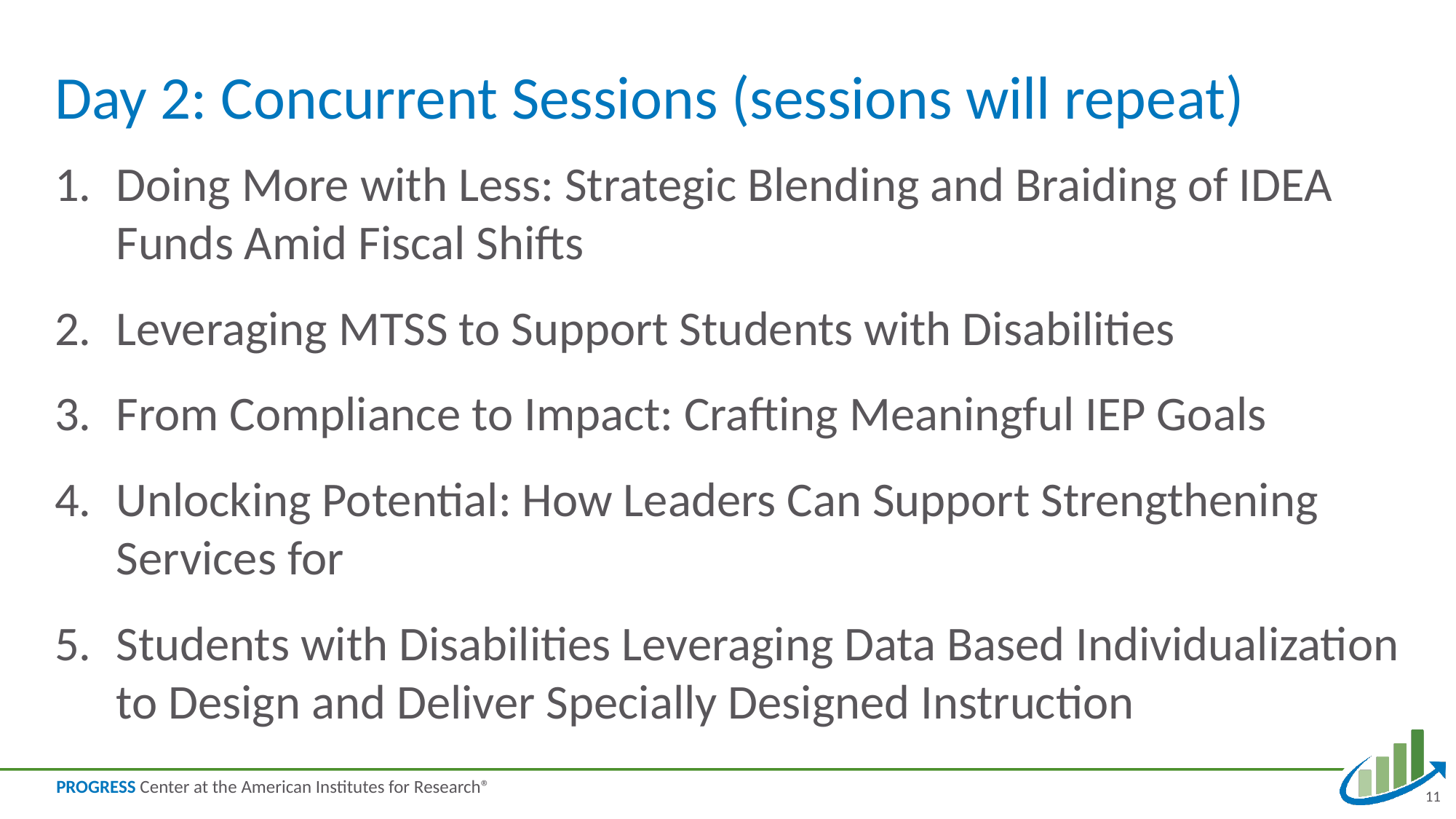

# Day 2: Concurrent Sessions (sessions will repeat)
Doing More with Less: Strategic Blending and Braiding of IDEA Funds Amid Fiscal Shifts
Leveraging MTSS to Support Students with Disabilities
From Compliance to Impact: Crafting Meaningful IEP Goals
Unlocking Potential: How Leaders Can Support Strengthening Services for
Students with Disabilities Leveraging Data Based Individualization to Design and Deliver Specially Designed Instruction
11